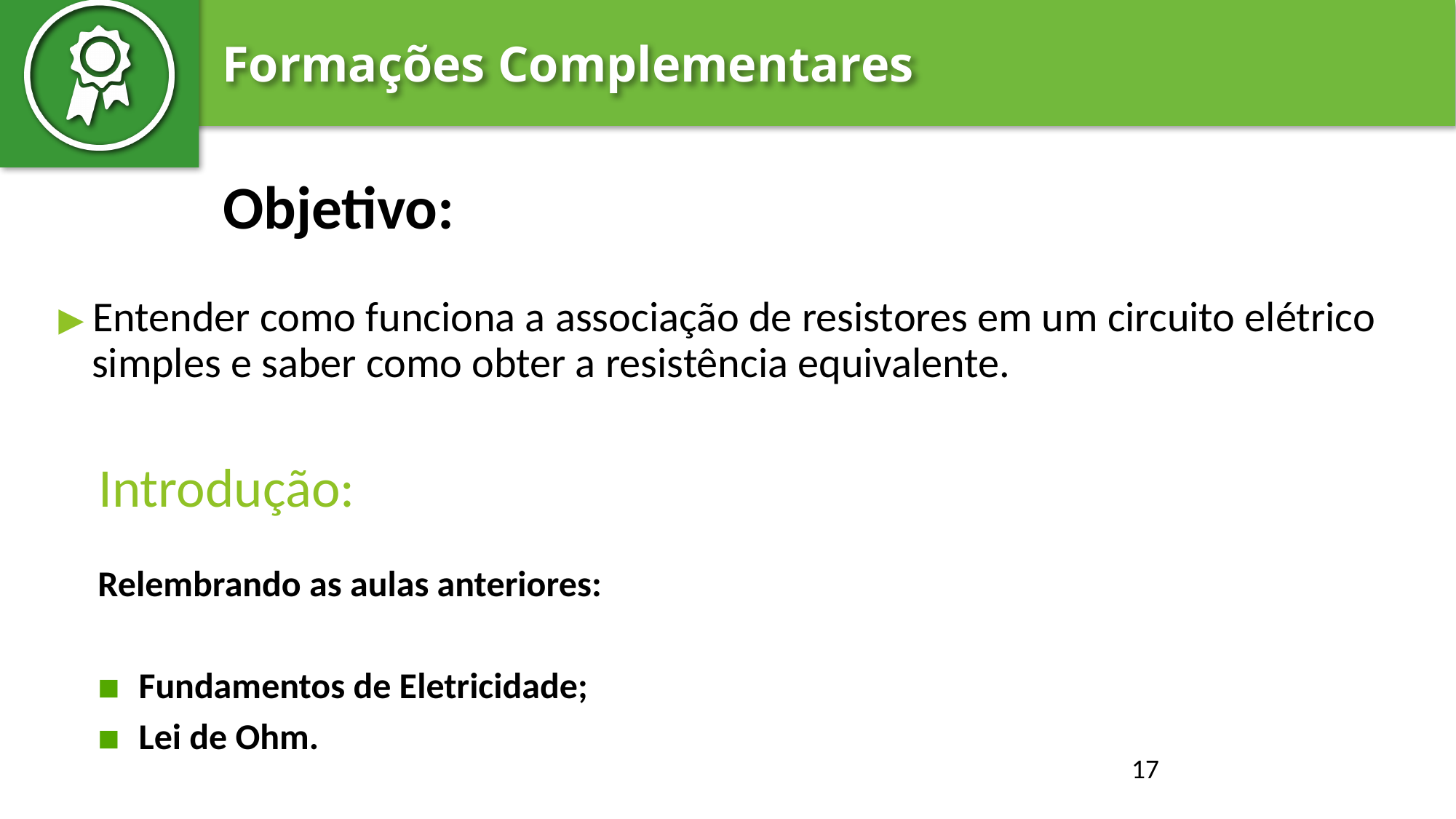

Objetivo:
Entender como funciona a associação de resistores em um circuito elétrico simples e saber como obter a resistência equivalente.

# Introdução:
Relembrando as aulas anteriores:

Fundamentos de Eletricidade;
Lei de Ohm.
17